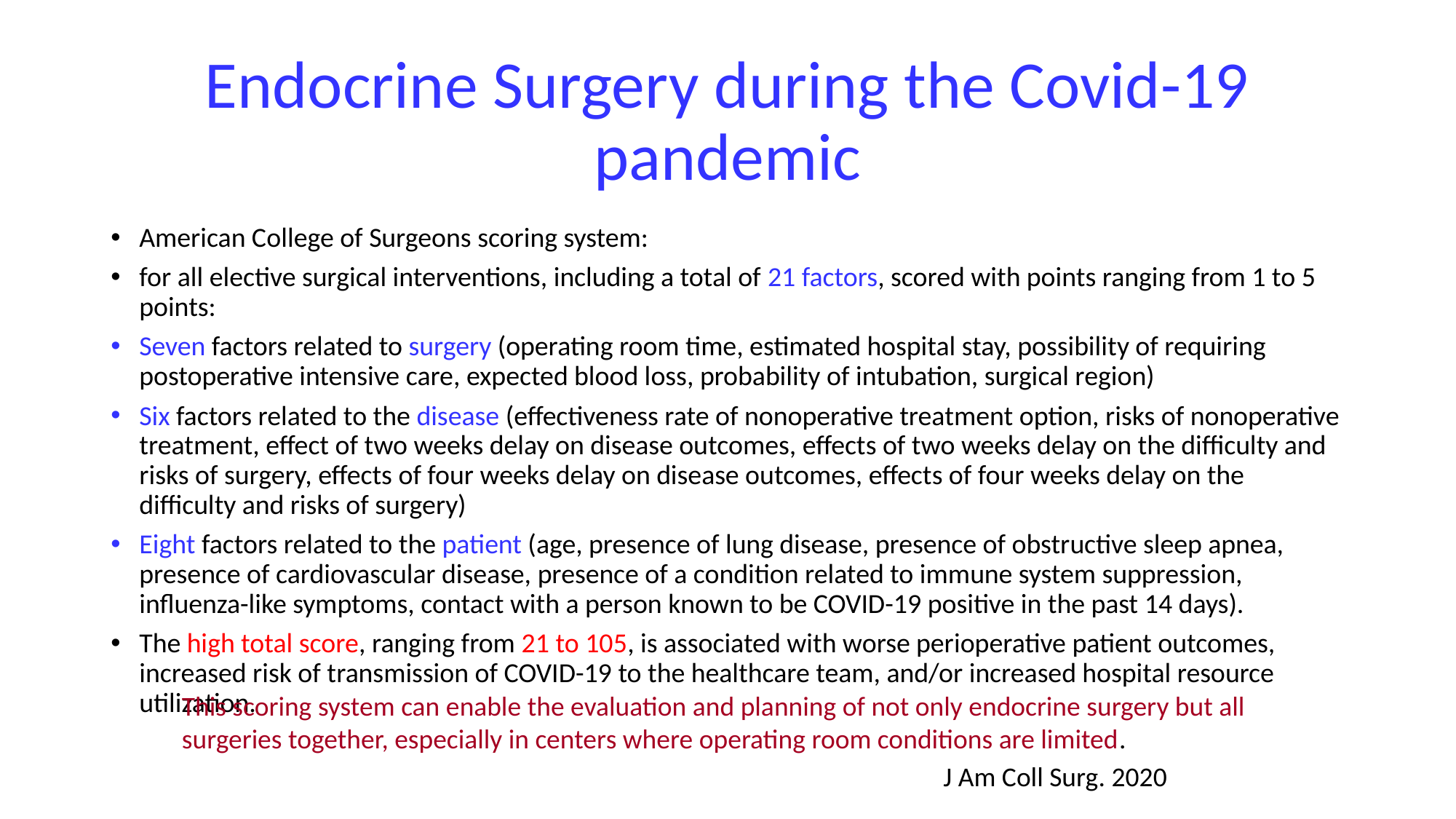

# Endocrine Surgery during the Covid-19 pandemic
American College of Surgeons scoring system:
for all elective surgical interventions, including a total of 21 factors, scored with points ranging from 1 to 5 points:
Seven factors related to surgery (operating room time, estimated hospital stay, possibility of requiring postoperative intensive care, expected blood loss, probability of intubation, surgical region)
Six factors related to the disease (effectiveness rate of nonoperative treatment option, risks of nonoperative treatment, effect of two weeks delay on disease outcomes, effects of two weeks delay on the difficulty and risks of surgery, effects of four weeks delay on disease outcomes, effects of four weeks delay on the difficulty and risks of surgery)
Eight factors related to the patient (age, presence of lung disease, presence of obstructive sleep apnea, presence of cardiovascular disease, presence of a condition related to immune system suppression, influenza-like symptoms, contact with a person known to be COVID-19 positive in the past 14 days).
The high total score, ranging from 21 to 105, is associated with worse perioperative patient outcomes, increased risk of transmission of COVID-19 to the healthcare team, and/or increased hospital resource utilization.
This scoring system can enable the evaluation and planning of not only endocrine surgery but all surgeries together, especially in centers where operating room conditions are limited.
J Am Coll Surg. 2020